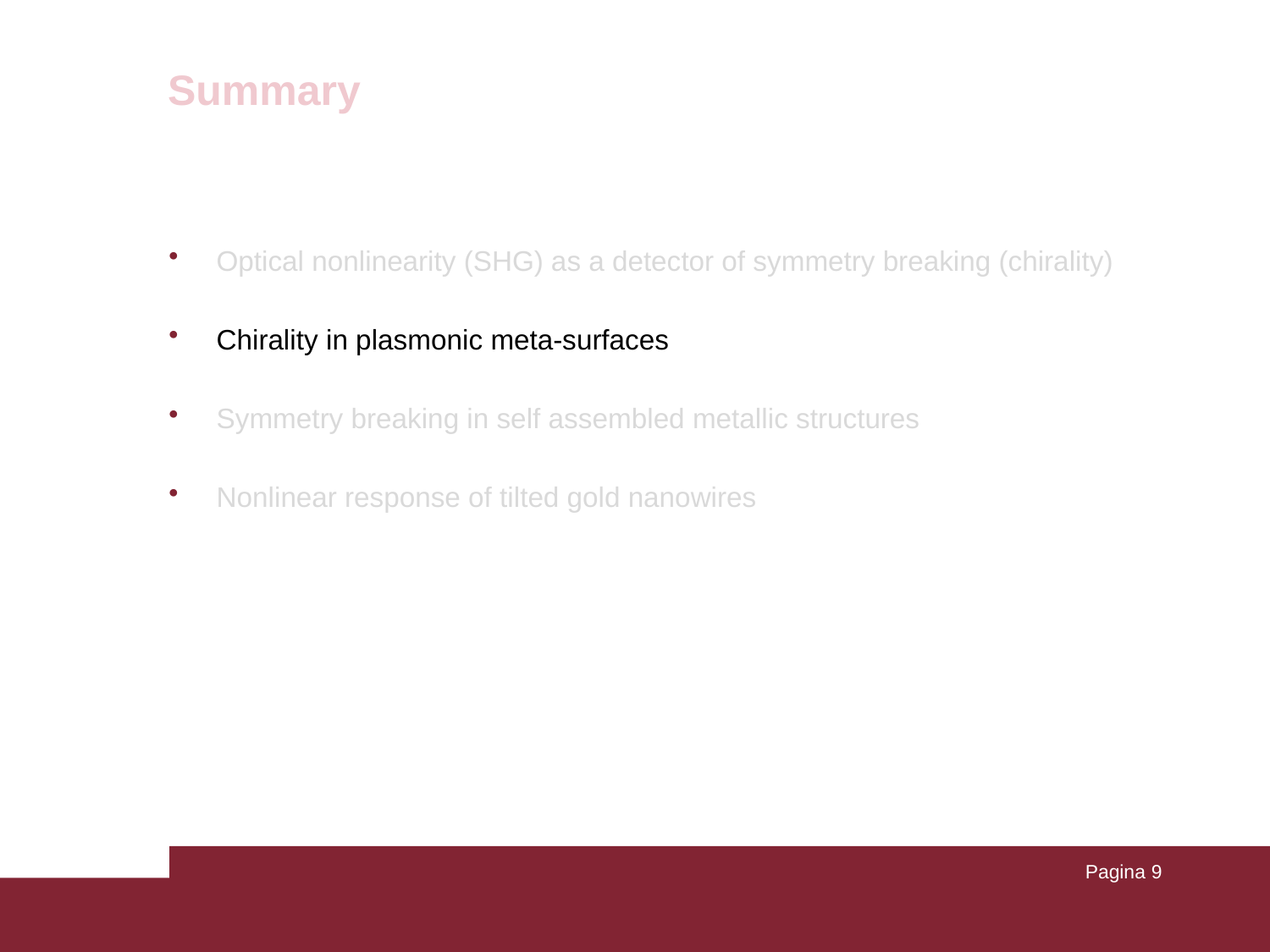

# Summary

Optical nonlinearity (SHG) as a detector of symmetry breaking (chirality)

Chirality in plasmonic meta-surfaces

Symmetry breaking in self assembled metallic structures

Nonlinear response of tilted gold nanowires

Pagina 9